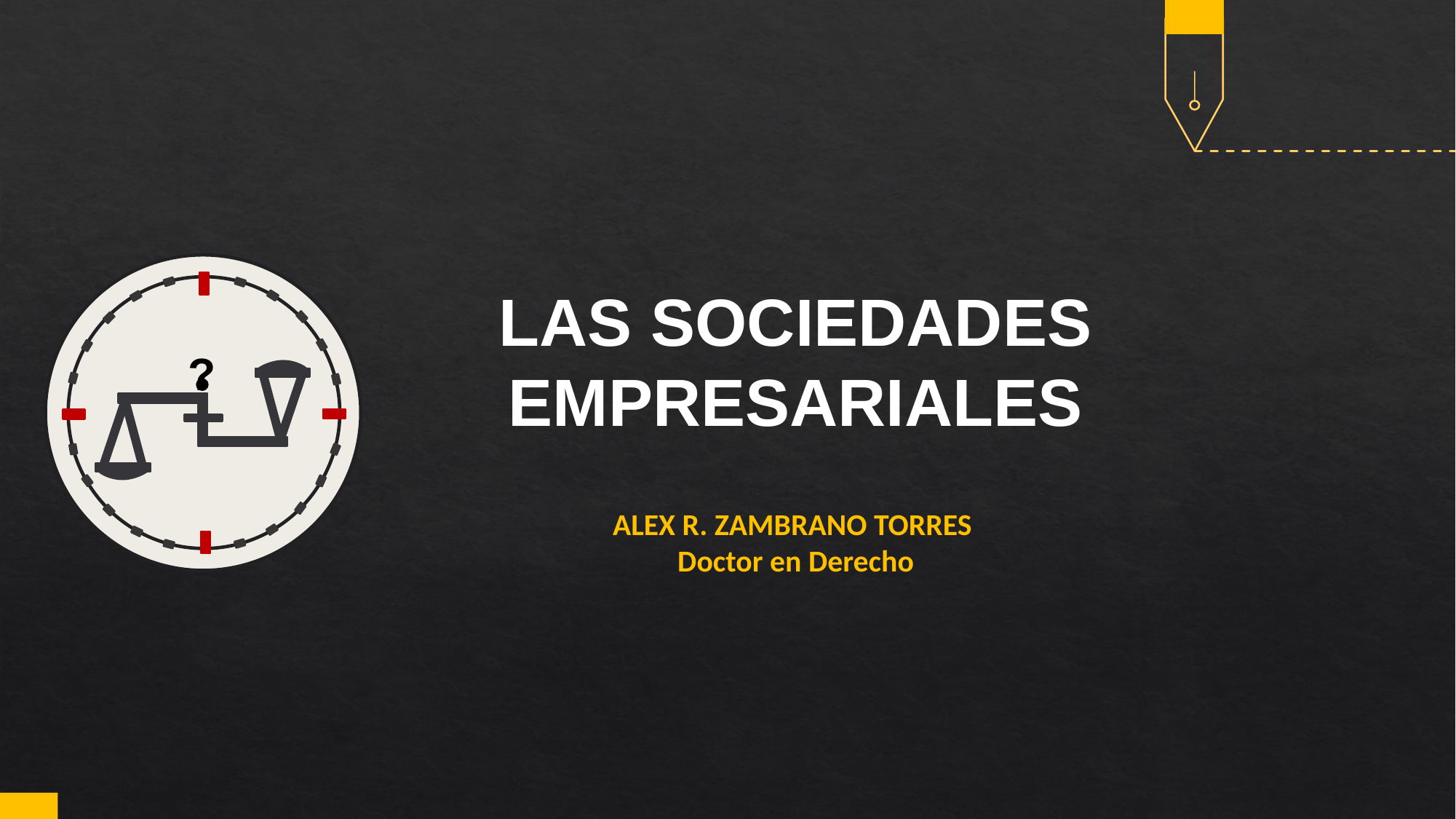

LAS SOCIEDADES EMPRESARIALES

ALEX R. ZAMBRANO TORRES
Doctor en Derecho

?